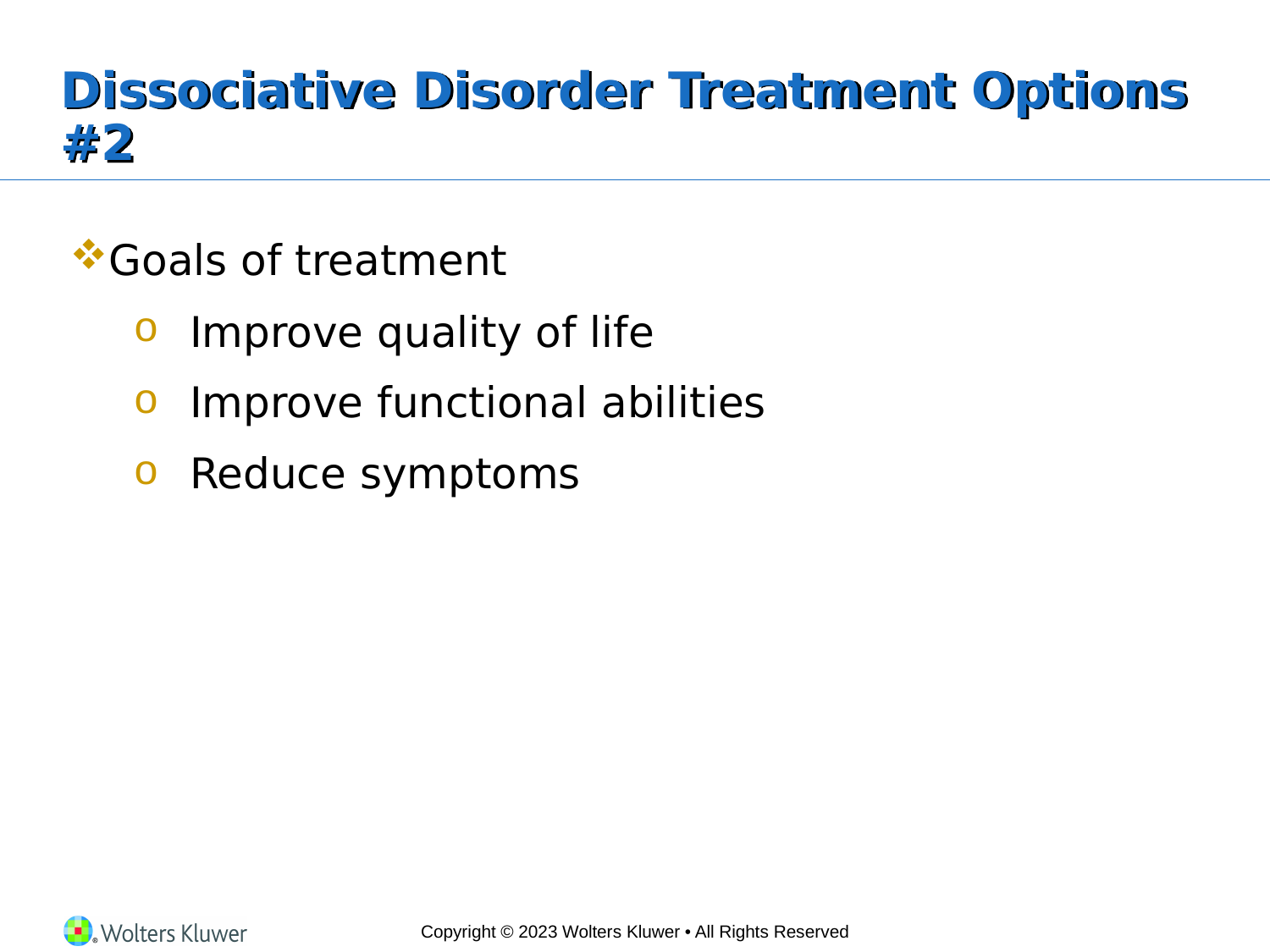

# Dissociative Disorder Treatment Options #2
Goals of treatment
Improve quality of life
Improve functional abilities
Reduce symptoms